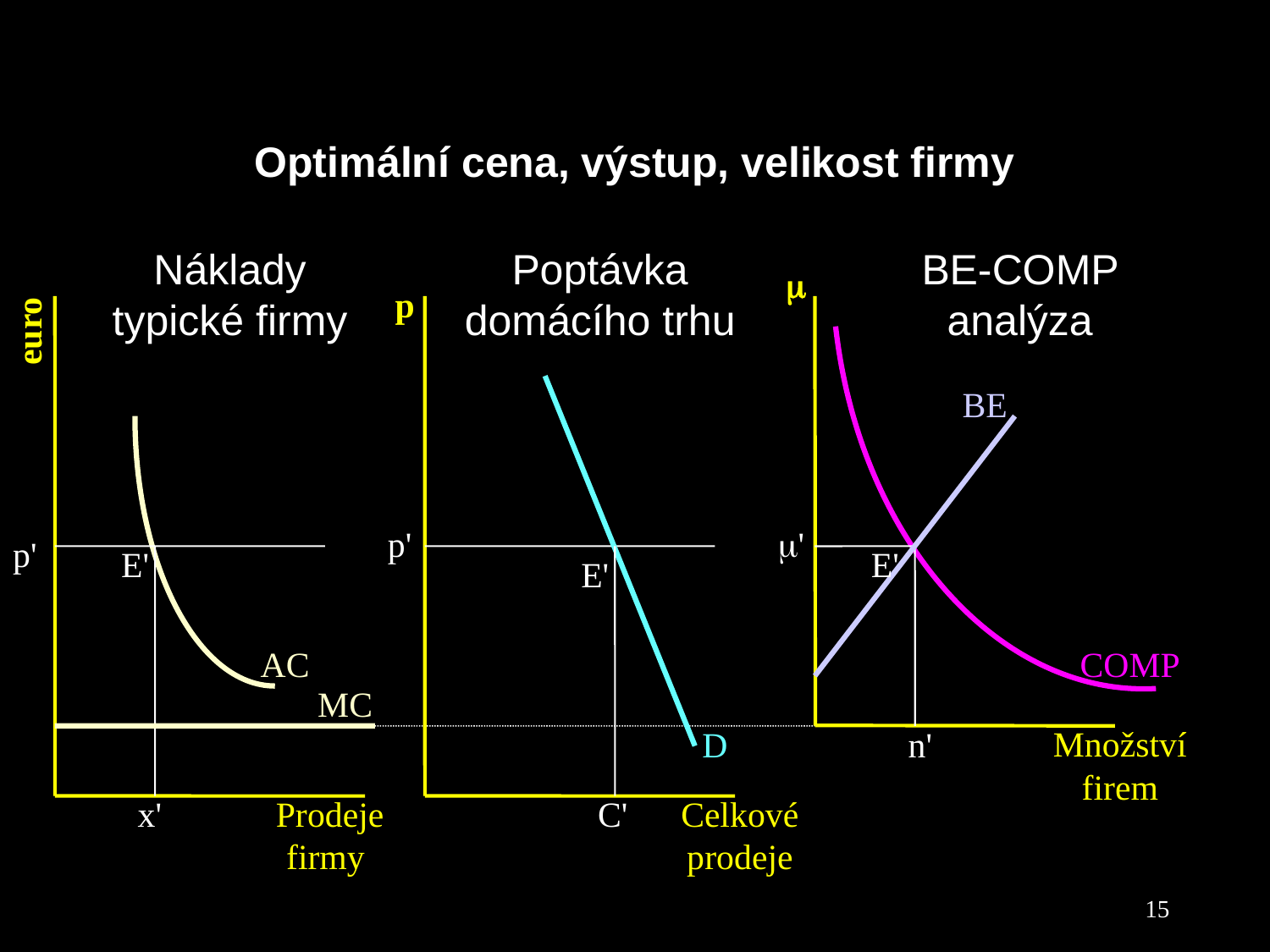

# Optimální cena, výstup, velikost firmy
Náklady typické firmy
Poptávka domácího trhu
BE-COMP analýza
μ
p

euro

BE

p'
μ'
p'
E'
E'

E'

AC
COMP
MC
D
n'
Množství firem

x'
Prodeje firmy
C'
Celkové prodeje

15